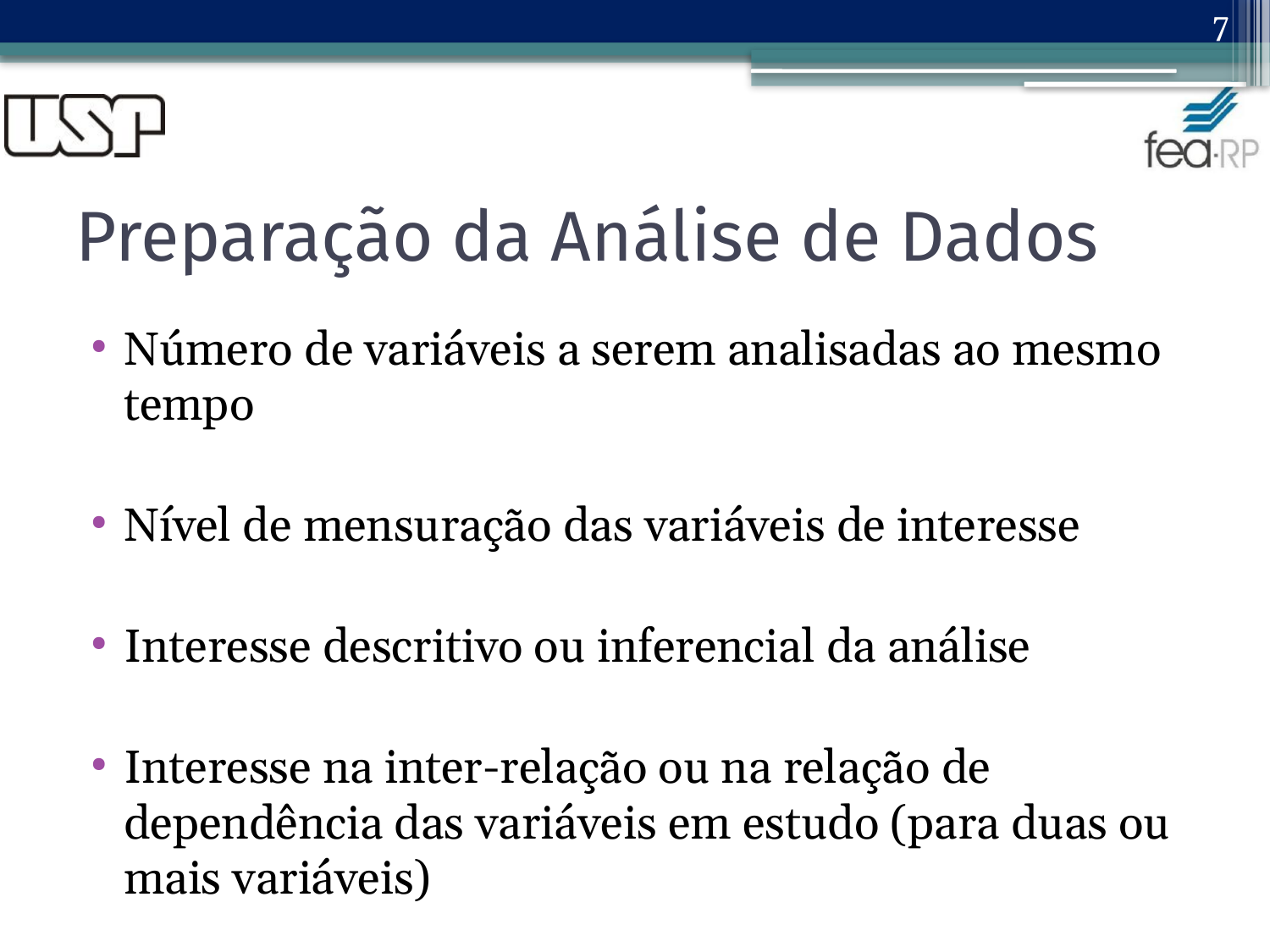

7
# Preparação da Análise de Dados
Número de variáveis a serem analisadas ao mesmo tempo

Nível de mensuração das variáveis de interesse

Interesse descritivo ou inferencial da análise

Interesse na inter-relação ou na relação de dependência das variáveis em estudo (para duas ou mais variáveis)